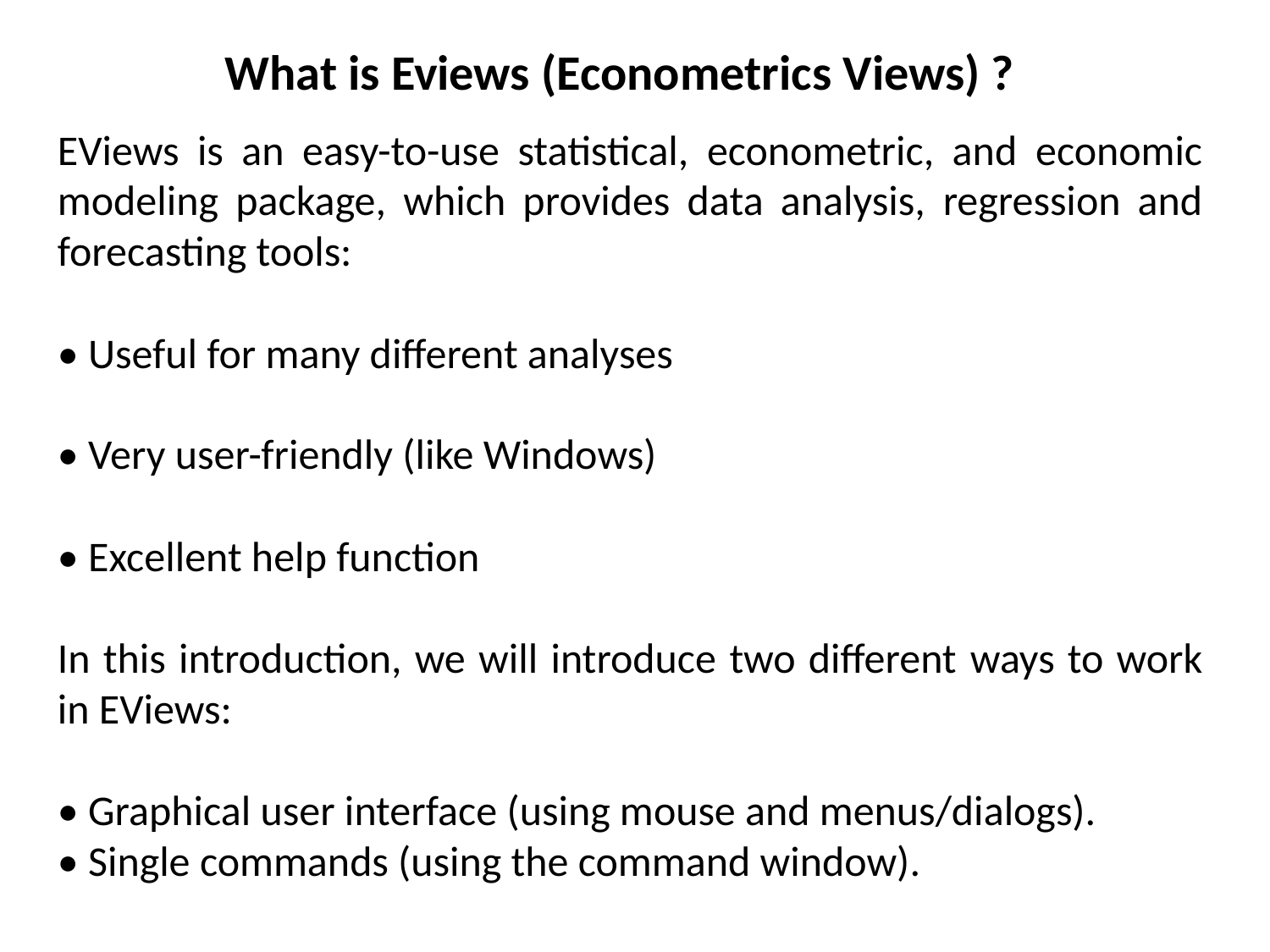

What is Eviews (Econometrics Views) ?
EViews is an easy-to-use statistical, econometric, and economic modeling package, which provides data analysis, regression and forecasting tools:

• Useful for many different analyses

• Very user-friendly (like Windows)

• Excellent help function

In this introduction, we will introduce two different ways to work in EViews:

• Graphical user interface (using mouse and menus/dialogs).
• Single commands (using the command window).